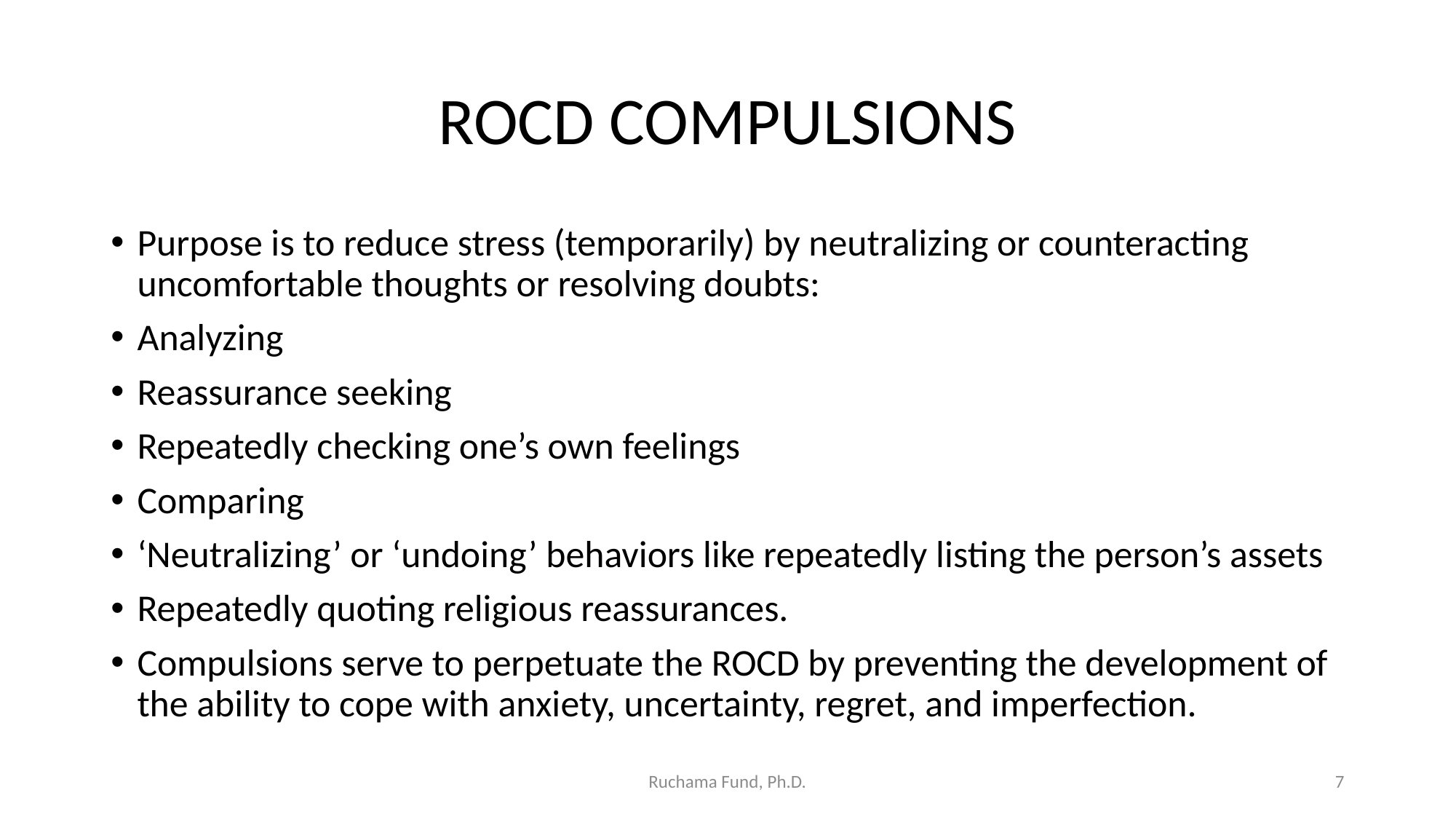

# ROCD COMPULSIONS
Purpose is to reduce stress (temporarily) by neutralizing or counteracting uncomfortable thoughts or resolving doubts:
Analyzing
Reassurance seeking
Repeatedly checking one’s own feelings
Comparing
‘Neutralizing’ or ‘undoing’ behaviors like repeatedly listing the person’s assets
Repeatedly quoting religious reassurances.
Compulsions serve to perpetuate the ROCD by preventing the development of the ability to cope with anxiety, uncertainty, regret, and imperfection.
Ruchama Fund, Ph.D.
7